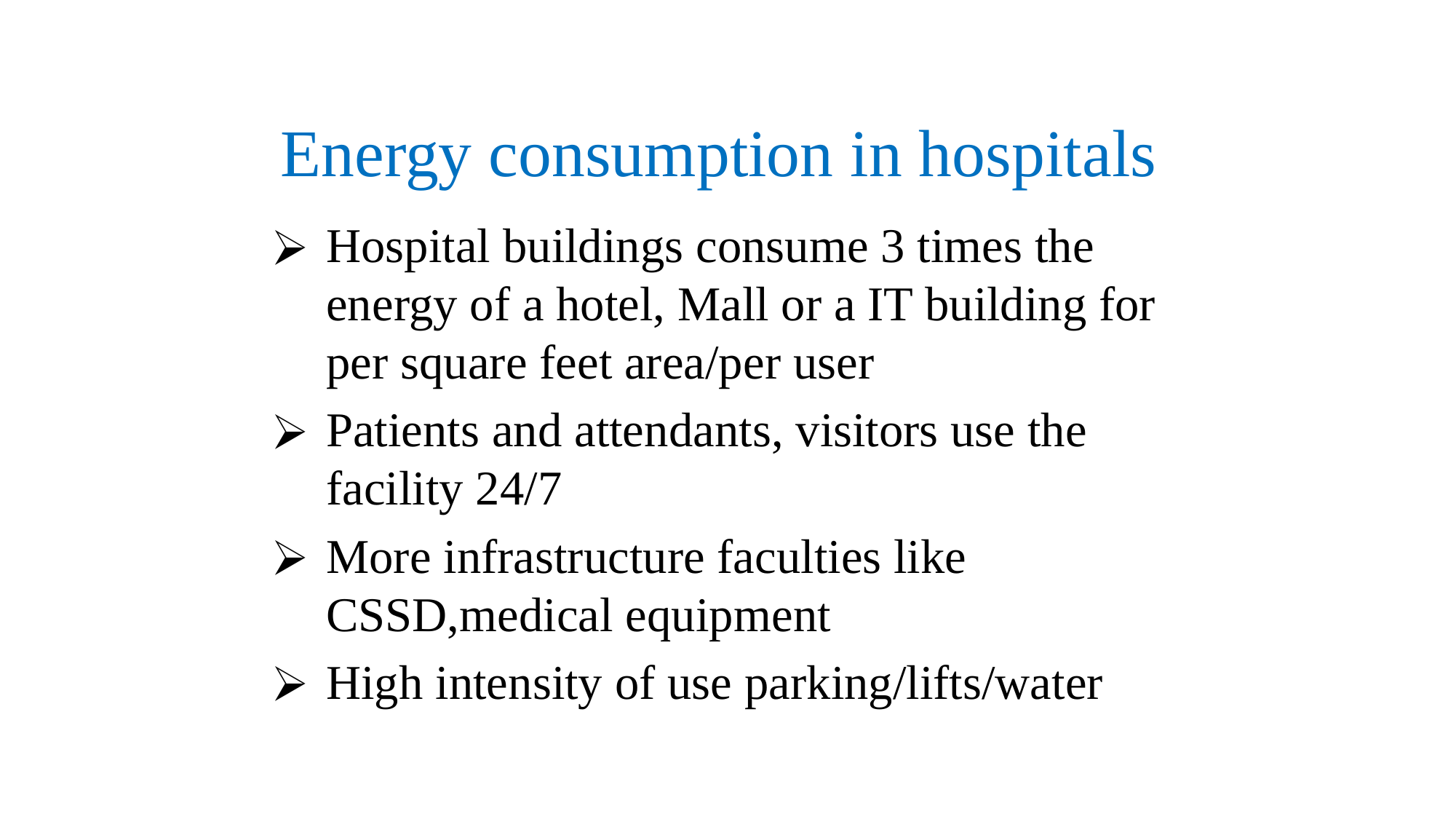

# Energy consumption in hospitals
Hospital buildings consume 3 times the energy of a hotel, Mall or a IT building for  per square feet area/per user
Patients and attendants, visitors use the facility 24/7
More infrastructure faculties like CSSD,medical equipment
High intensity of use parking/lifts/water